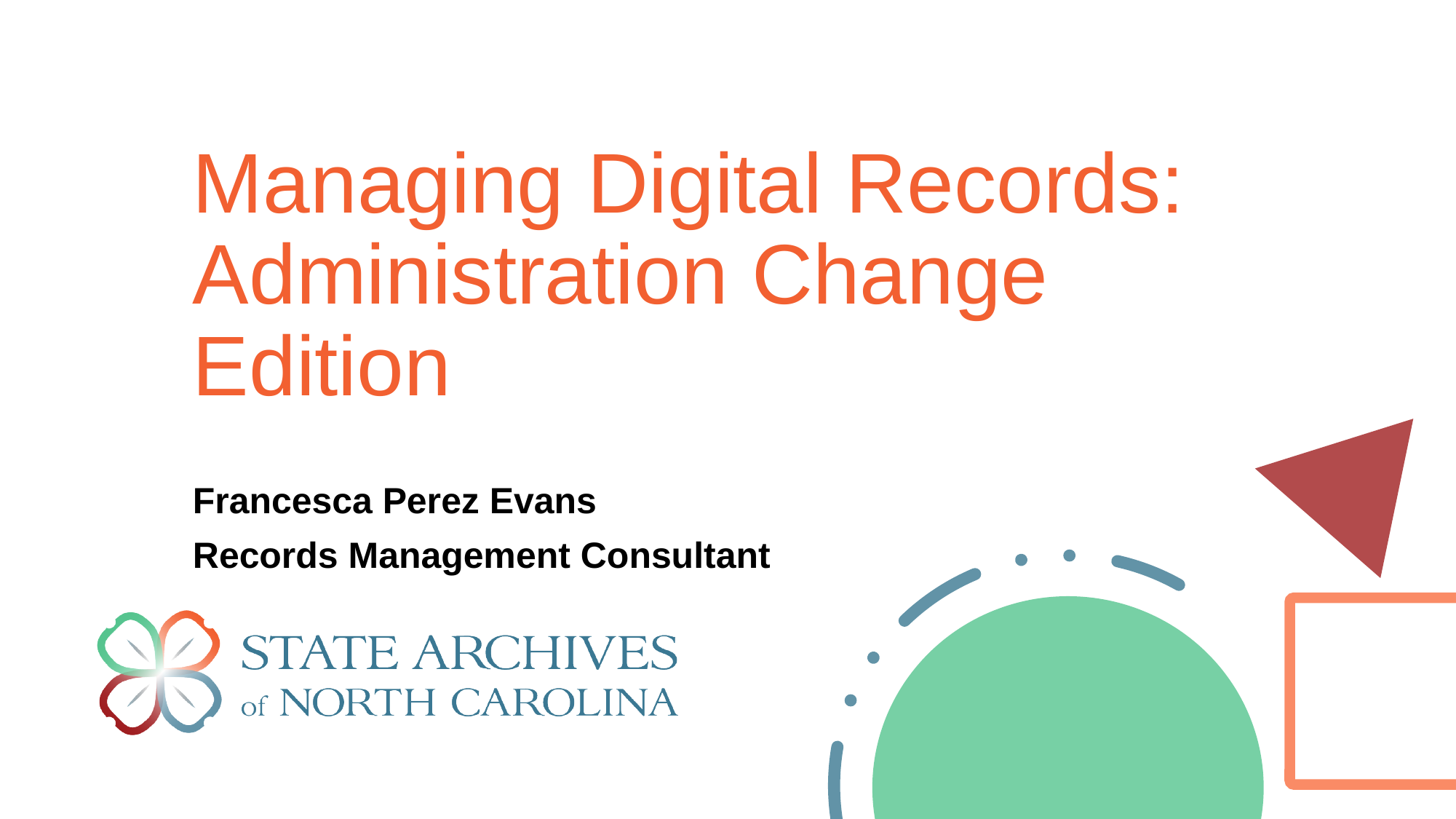

# Managing Digital Records: Administration Change Edition
Francesca Perez Evans
Records Management Consultant